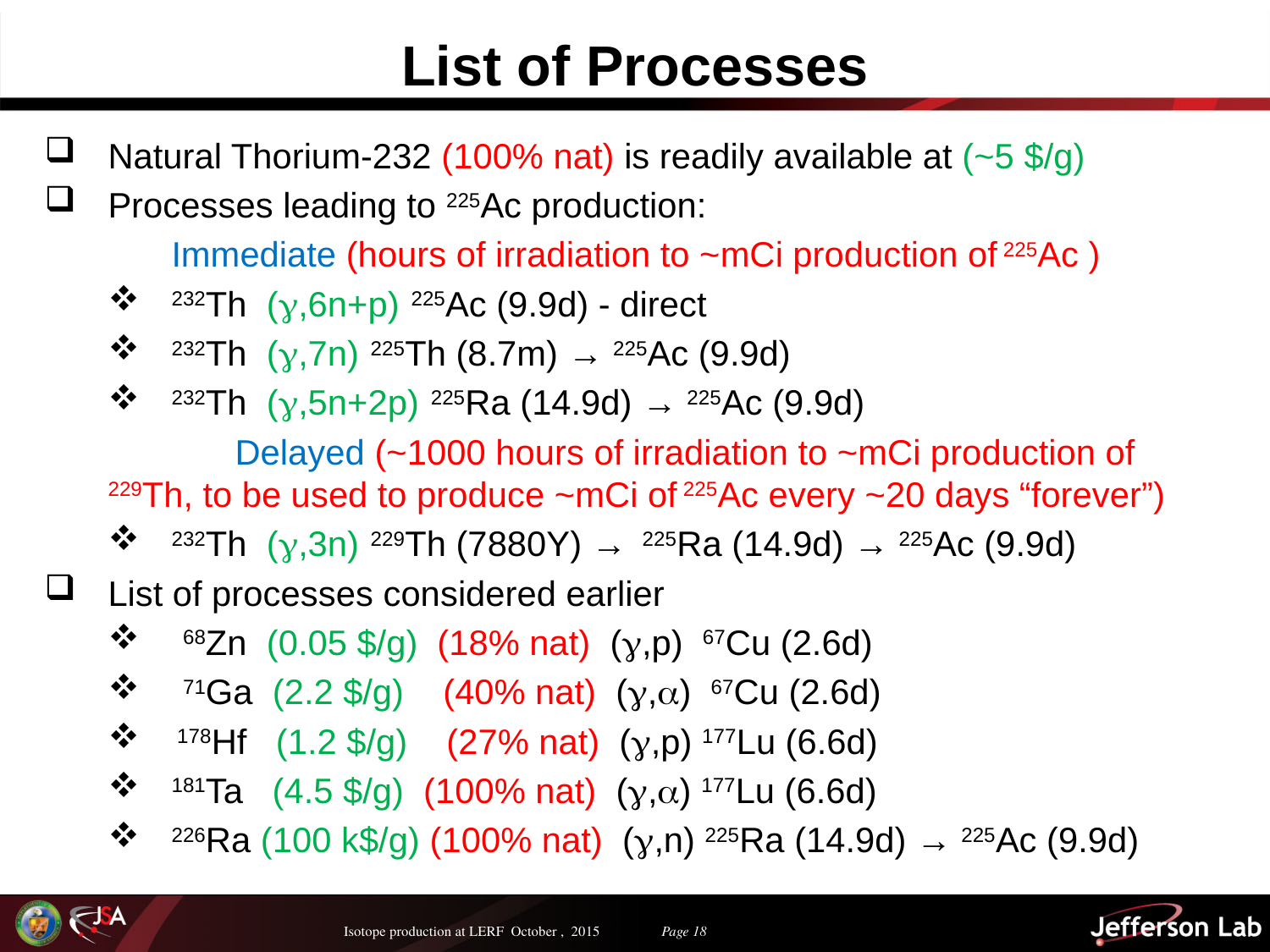

List of Processes
Natural Thorium-232 (100% nat) is readily available at (~5 $/g)
Processes leading to 225Ac production:
	Immediate (hours of irradiation to ~mCi production of 225Ac )
232Th  (γ,6n+p)  225Ac (9.9d) - direct
232Th  (γ,7n)  225Th (8.7m) → 225Ac (9.9d)
232Th  (γ,5n+2p)  225Ra (14.9d) → 225Ac (9.9d)
	Delayed (~1000 hours of irradiation to ~mCi production of  229Th, to be used to produce ~mCi of 225Ac every ~20 days “forever”)
232Th  (γ,3n)  229Th (7880Y) →  225Ra (14.9d) → 225Ac (9.9d)
List of processes considered earlier
  68Zn  (0.05 $/g)  (18% nat)  (γ,p)  67Cu (2.6d)
  71Ga  (2.2 $/g)    (40% nat)  (γ,α)  67Cu (2.6d)
 178Hf   (1.2 $/g)    (27% nat)  (γ,p) 177Lu (6.6d)
181Ta   (4.5 $/g)  (100% nat)  (γ,α) 177Lu (6.6d)
226Ra (100 k$/g) (100% nat)  (γ,n) 225Ra (14.9d) → 225Ac (9.9d)